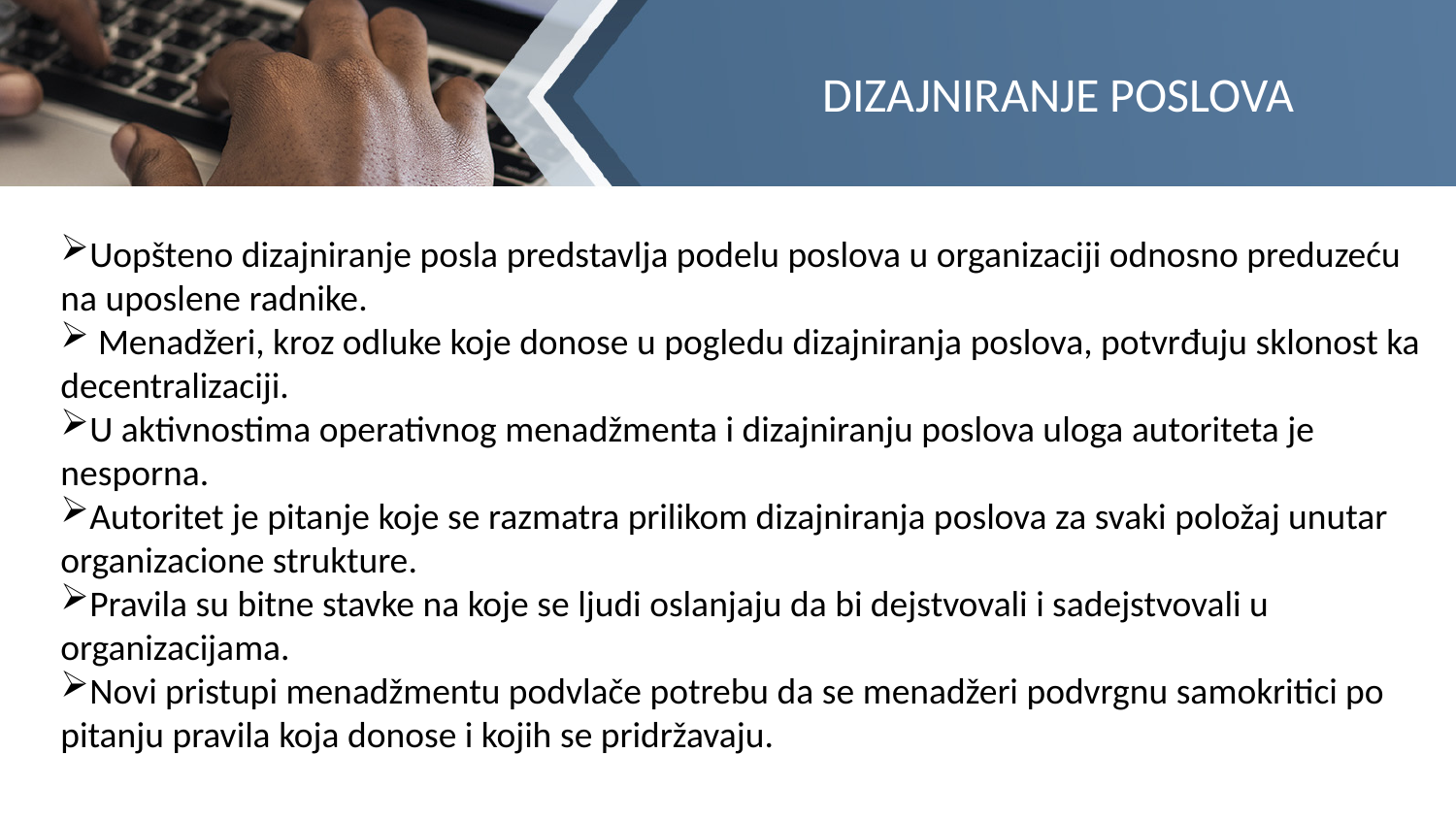

DIZAJNIRANJE POSLOVA
Uopšteno dizajniranje posla predstavlja podelu poslova u organizaciji odnosno preduzeću na uposlene radnike.
 Menadžeri, kroz odluke koje donose u pogledu dizajniranja poslova, potvrđuju sklonost ka decentralizaciji.
U aktivnostima operativnog menadžmenta i dizajniranju poslova uloga autoriteta je nesporna.
Autoritet je pitanje koje se razmatra prilikom dizajniranja poslova za svaki položaj unutar organizacione strukture.
Pravila su bitne stavke na koje se ljudi oslanjaju da bi dejstvovali i sadejstvovali u organizacijama.
Novi pristupi menadžmentu podvlače potrebu da se menadžeri podvrgnu samokritici po pitanju pravila koja donose i kojih se pridržavaju.